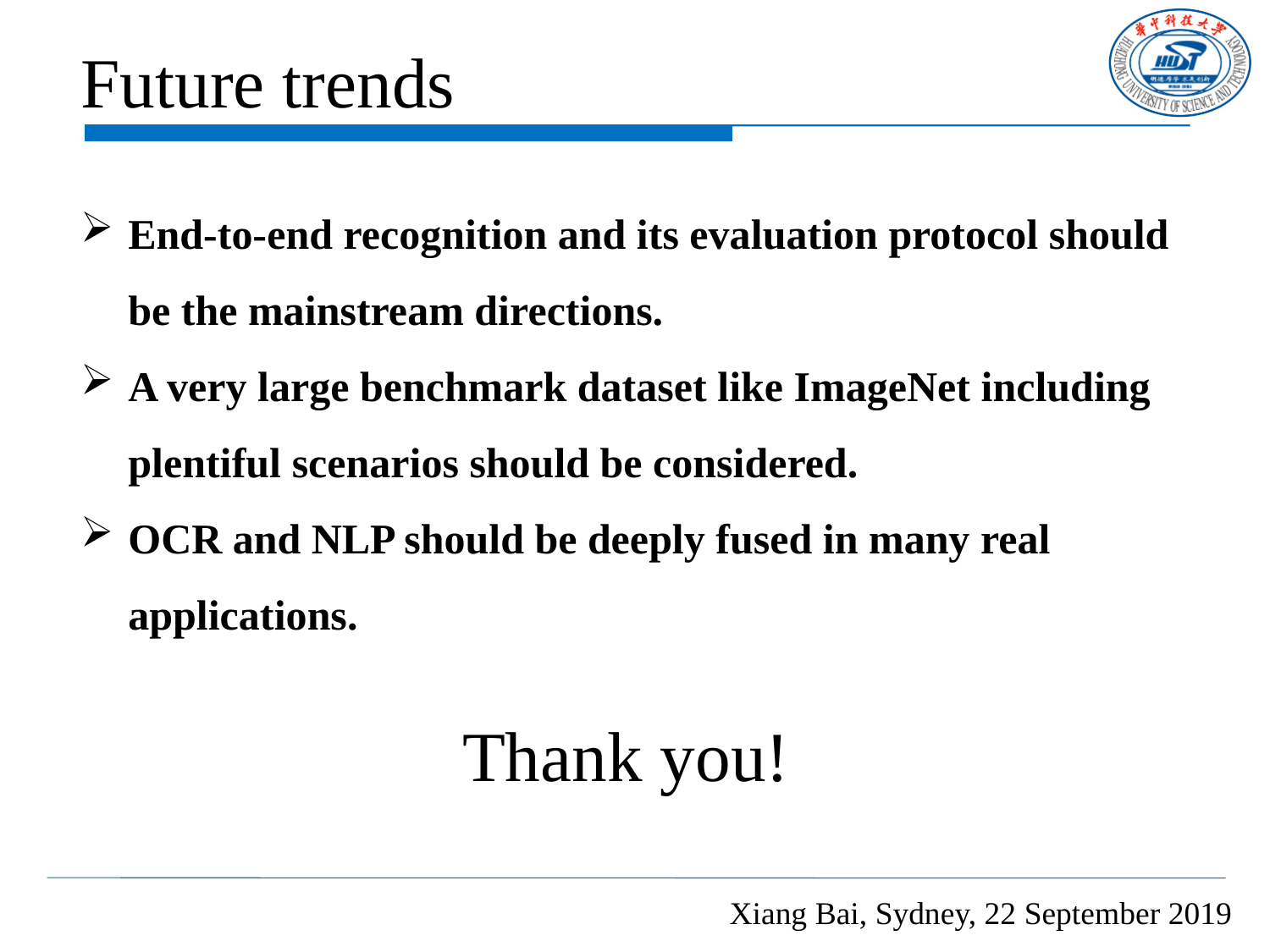

Future trends
End-to-end recognition and its evaluation protocol should be the mainstream directions.
A very large benchmark dataset like ImageNet including plentiful scenarios should be considered.
OCR and NLP should be deeply fused in many real applications.
Thank you!